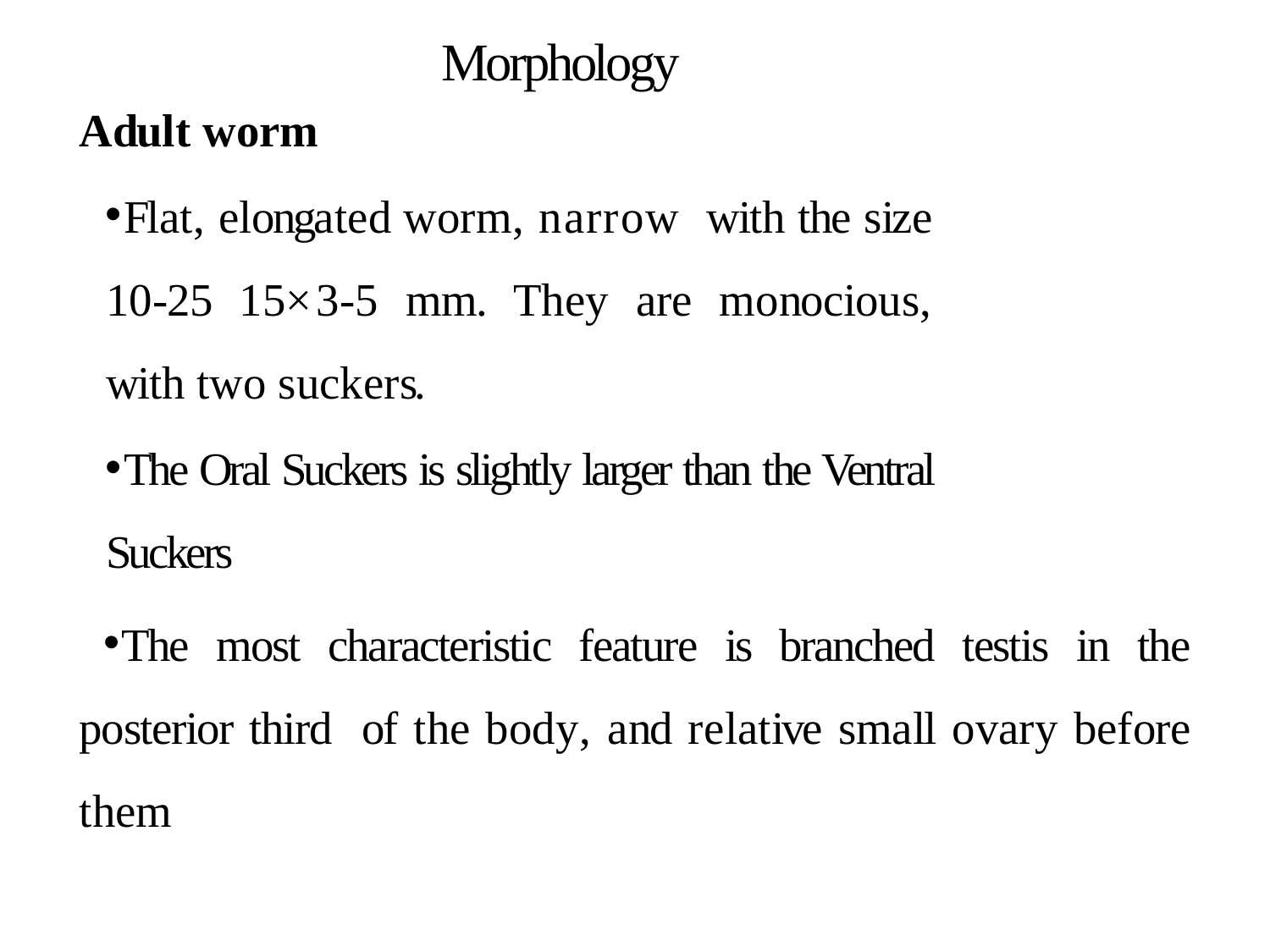

Morphology
Adult worm
Flat, elongated worm, narrow  with the size 10-25 15×3-5 mm. They are monocious, with two suckers.
The Oral Suckers is slightly larger than the Ventral Suckers
The most characteristic feature is branched testis in the posterior third  of the body, and relative small ovary before them